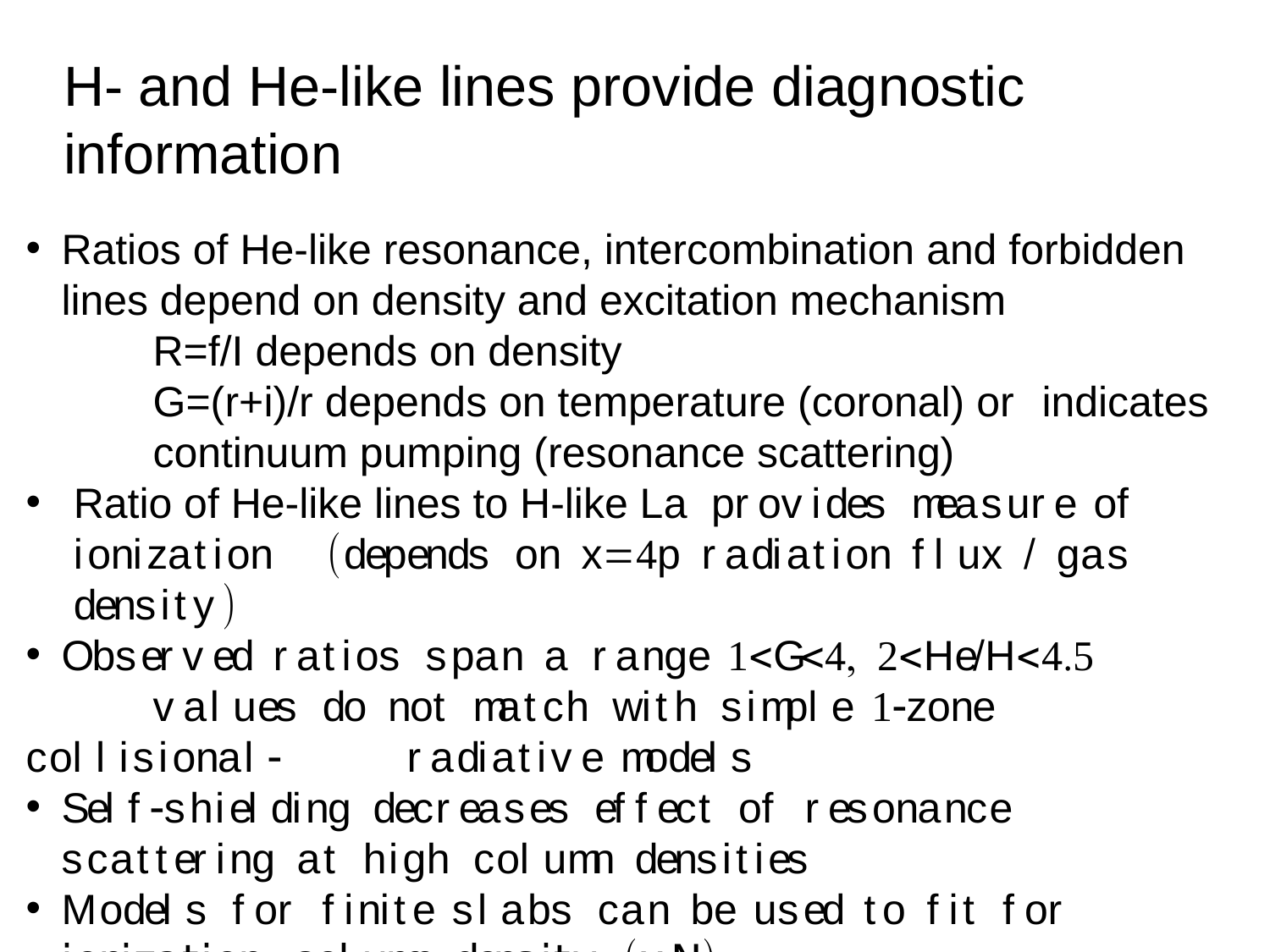

# H- and He-like lines provide diagnostic information
Ratios of He-like resonance, intercombination and forbidden lines depend on density and excitation mechanism
	R=f/I depends on density
	G=(r+i)/r depends on temperature (coronal) or 	indicates  	continuum pumping (resonance scattering)
Ratio of He-like lines to H-like Lα provides measure of ionization 	(depends on ξ=4π radiation flux / gas density)
Observed ratios span a range 1<G<4, 2<He/H<4.5
	values do not match with simple 1-zone collisional-	radiative models
Self-shielding decreases effect of resonance scattering at high column densities
Models for finite slabs can be used to fit for ionization, column density (ξ,N)